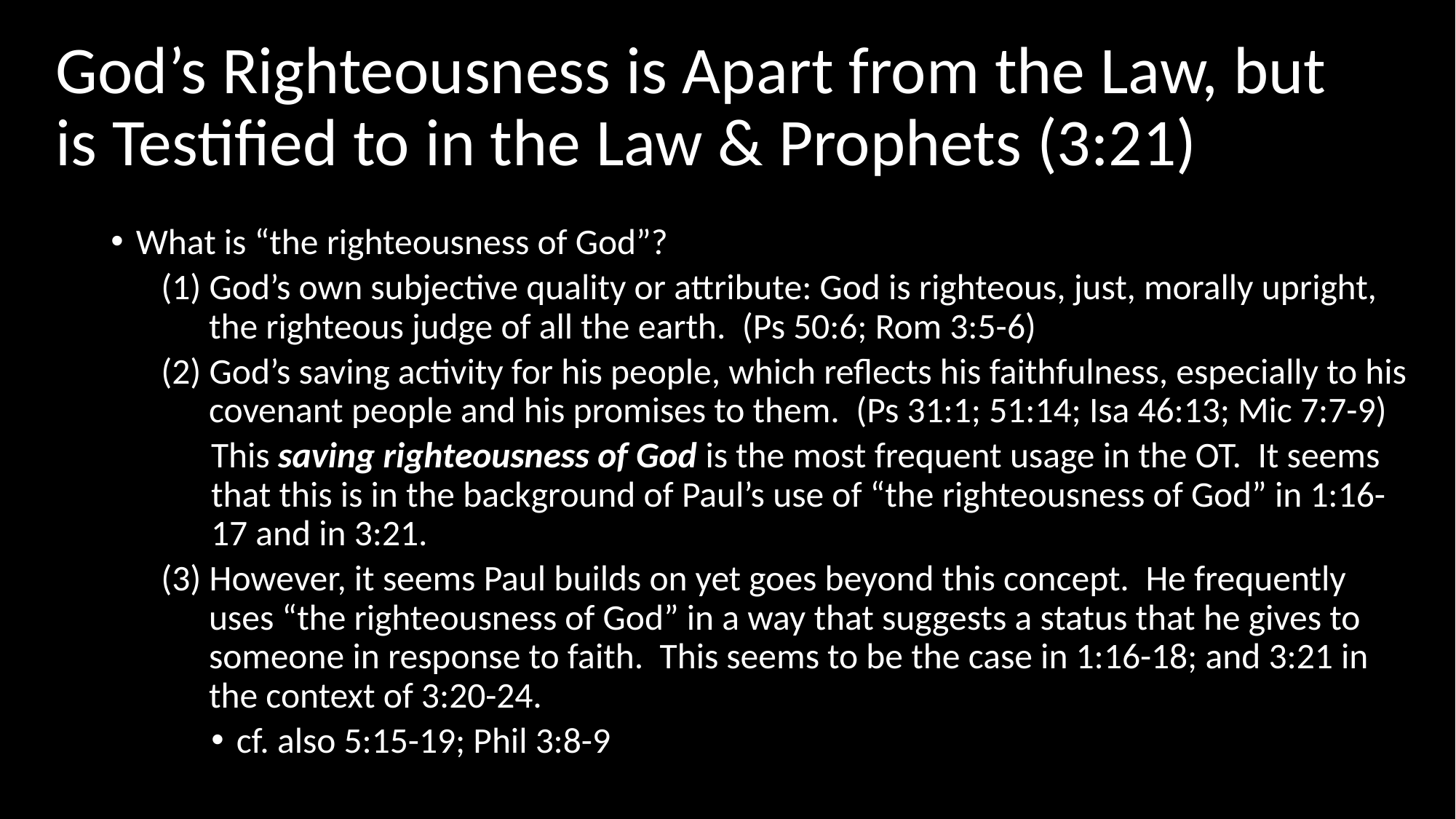

# God’s Righteousness is Apart from the Law, but is Testified to in the Law & Prophets (3:21)
What is “the righteousness of God”?
(1) God’s own subjective quality or attribute: God is righteous, just, morally upright, the righteous judge of all the earth.  (Ps 50:6; Rom 3:5-6)
(2) God’s saving activity for his people, which reflects his faithfulness, especially to his covenant people and his promises to them.  (Ps 31:1; 51:14; Isa 46:13; Mic 7:7-9)
This saving righteousness of God is the most frequent usage in the OT.  It seems that this is in the background of Paul’s use of “the righteousness of God” in 1:16-17 and in 3:21.
(3) However, it seems Paul builds on yet goes beyond this concept.  He frequently uses “the righteousness of God” in a way that suggests a status that he gives to someone in response to faith.  This seems to be the case in 1:16-18; and 3:21 in the context of 3:20-24.
cf. also 5:15-19; Phil 3:8-9